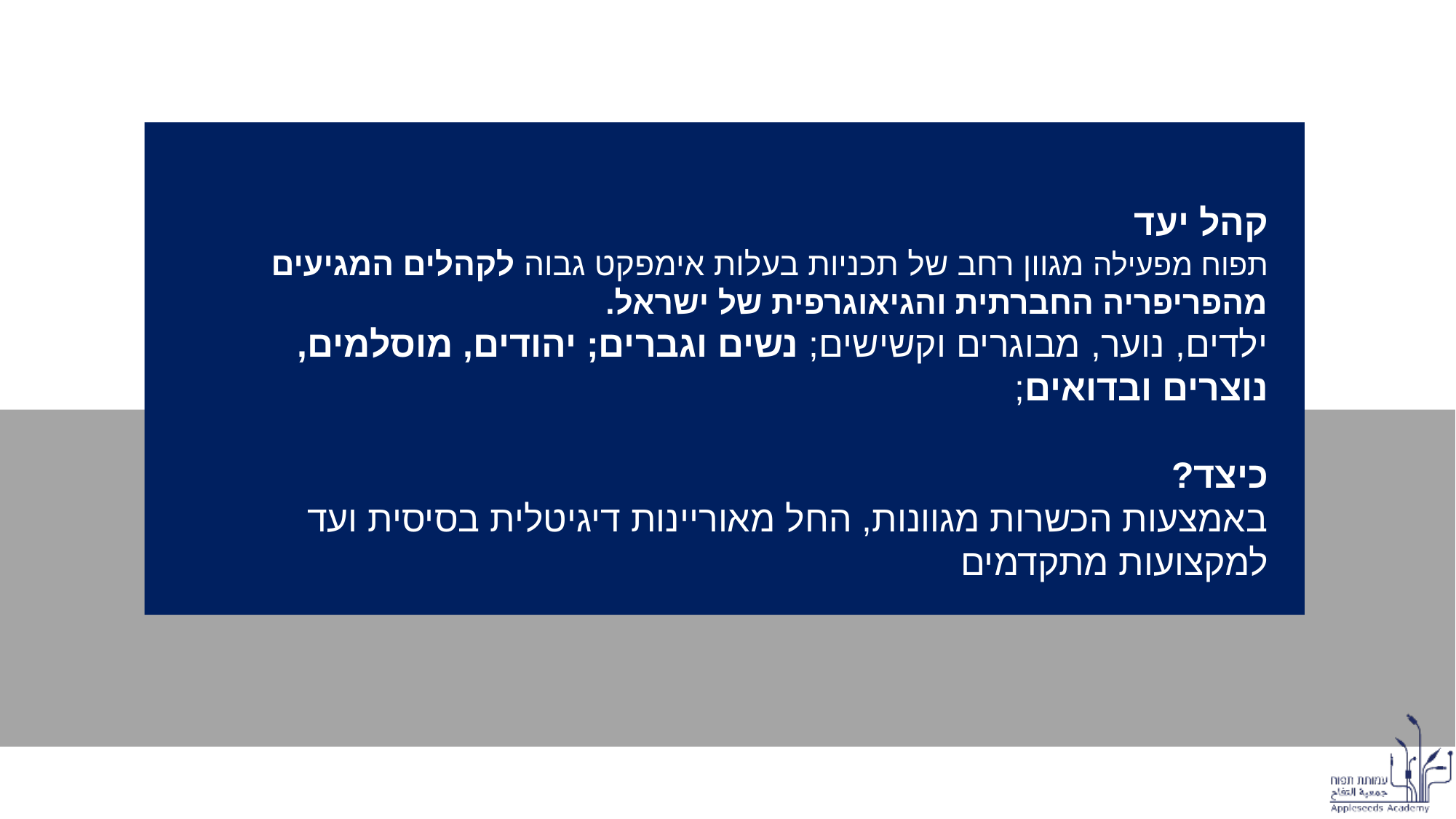

קהל יעד
תפוח מפעילה מגוון רחב של תכניות בעלות אימפקט גבוה לקהלים המגיעים מהפריפריה החברתית והגיאוגרפית של ישראל.
ילדים, נוער, מבוגרים וקשישים; נשים וגברים; יהודים, מוסלמים, נוצרים ובדואים;

כיצד?
באמצעות הכשרות מגוונות, החל מאוריינות דיגיטלית בסיסית ועד למקצועות מתקדמים